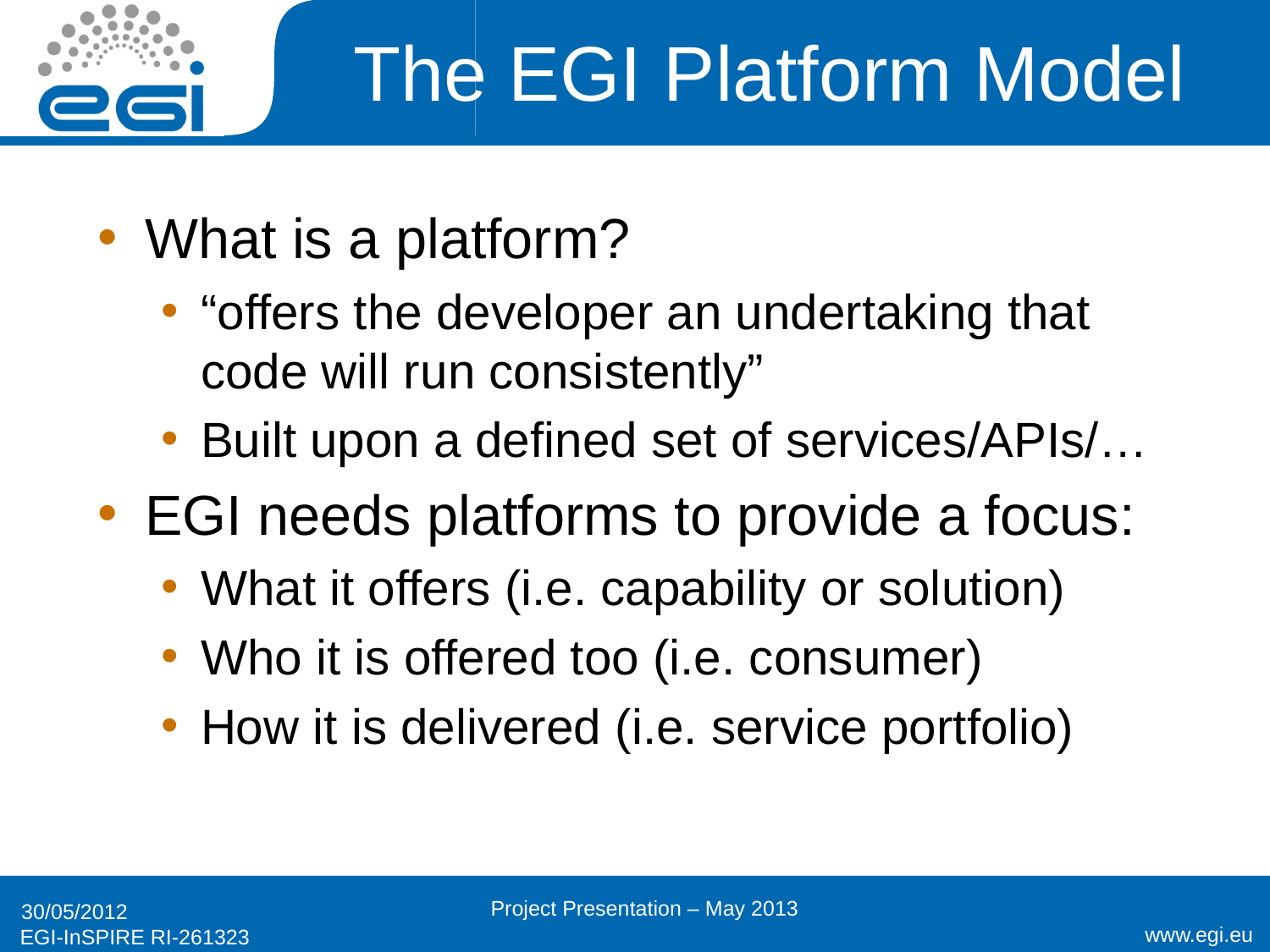

# The EGI Platform Model
What is a platform?
“offers the developer an undertaking that code will run consistently”
Built upon a defined set of services/APIs/…
EGI needs platforms to provide a focus:
What it offers (i.e. capability or solution)
Who it is offered too (i.e. consumer)
How it is delivered (i.e. service portfolio)

Project Presentation – May 2013
30/05/2012